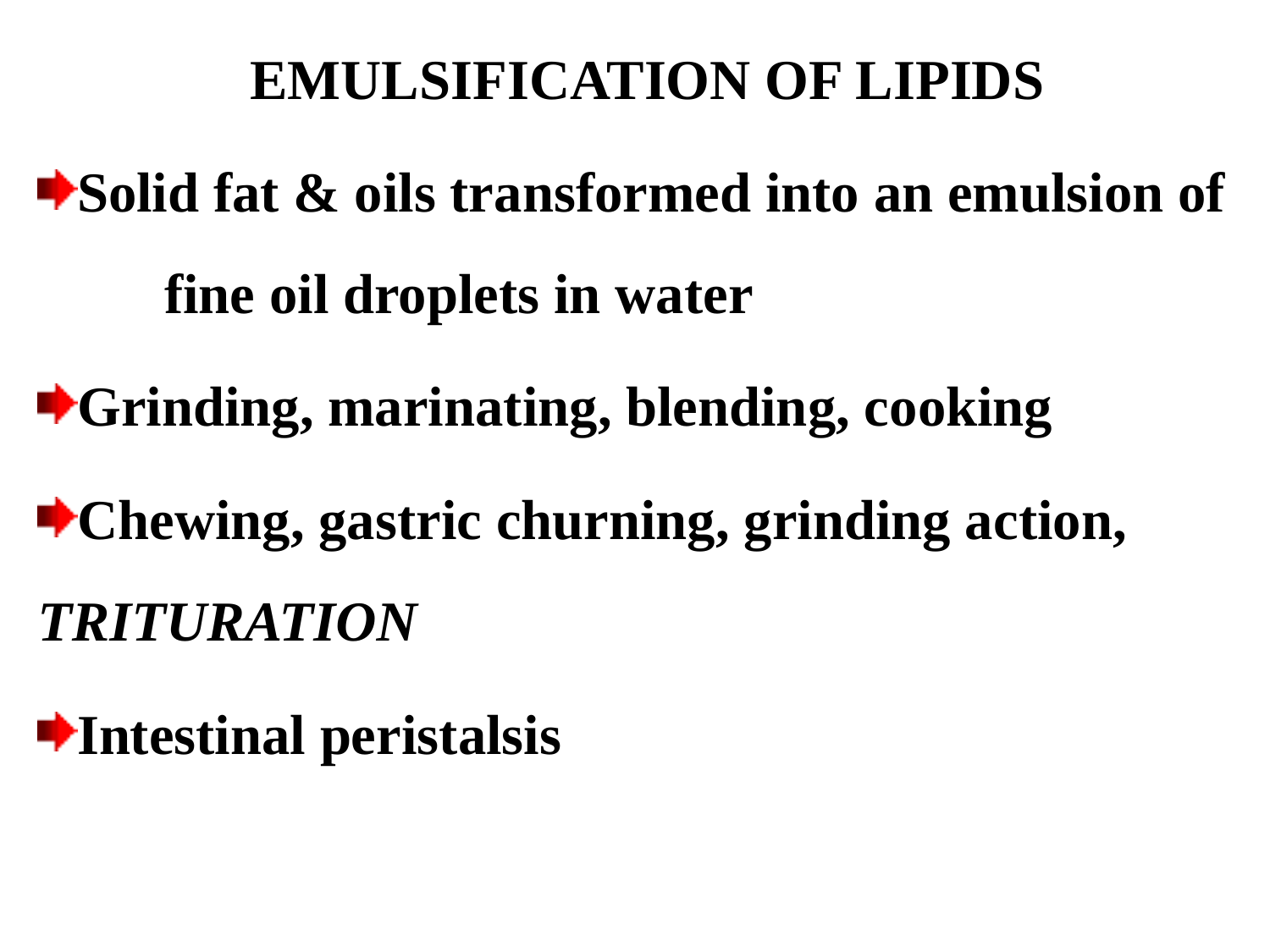

EMULSIFICATION OF LIPIDS
Solid fat & oils transformed into an emulsion of 	fine oil droplets in water
Grinding, marinating, blending, cooking
Chewing, gastric churning, grinding action, 	TRITURATION
Intestinal peristalsis